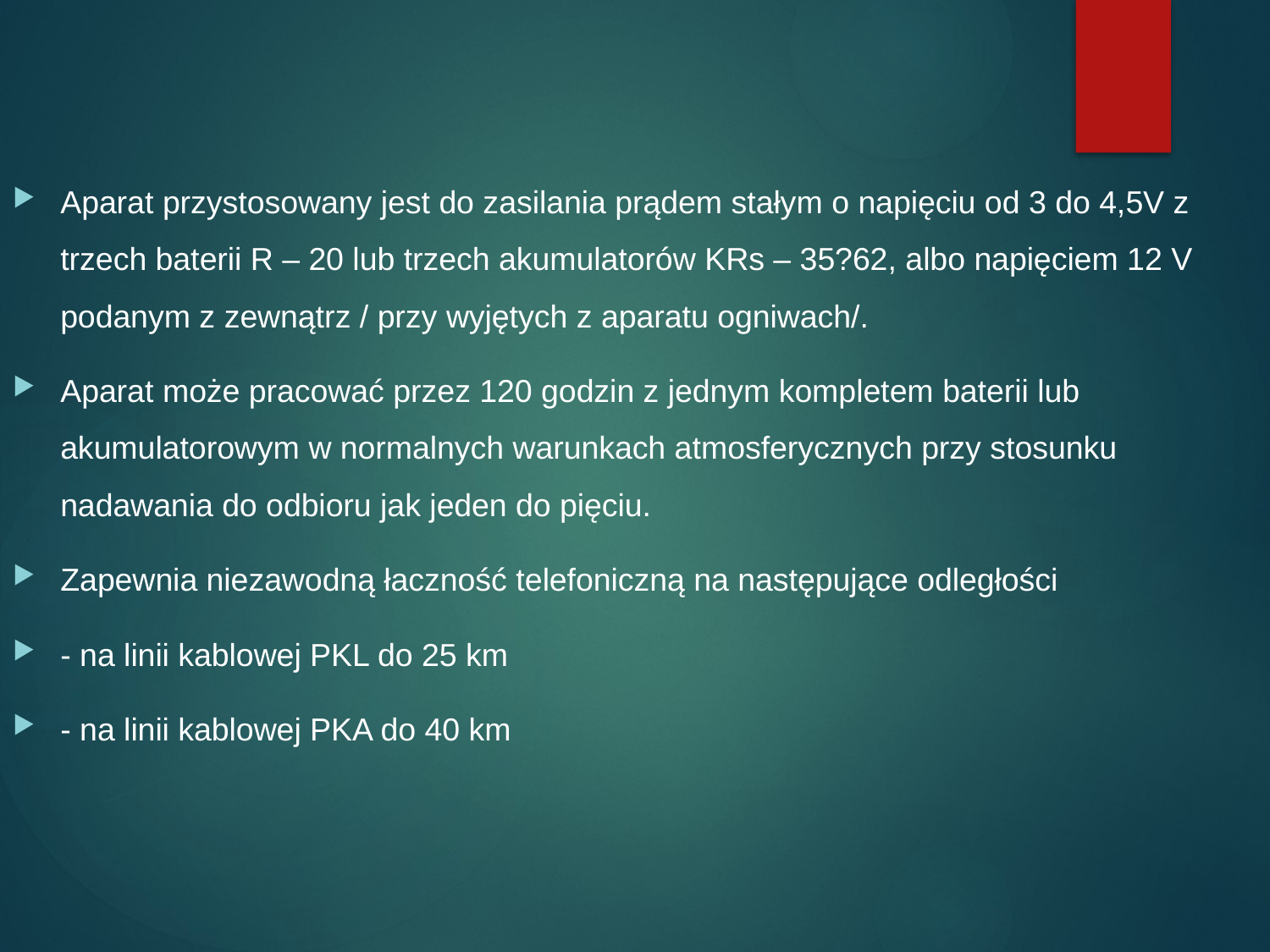

Aparat przystosowany jest do zasilania prądem stałym o napięciu od 3 do 4,5V z trzech baterii R – 20 lub trzech akumulatorów KRs – 35?62, albo napięciem 12 V podanym z zewnątrz / przy wyjętych z aparatu ogniwach/.
Aparat może pracować przez 120 godzin z jednym kompletem baterii lub akumulatorowym w normalnych warunkach atmosferycznych przy stosunku nadawania do odbioru jak jeden do pięciu.
Zapewnia niezawodną łaczność telefoniczną na następujące odległości
- na linii kablowej PKL do 25 km
- na linii kablowej PKA do 40 km